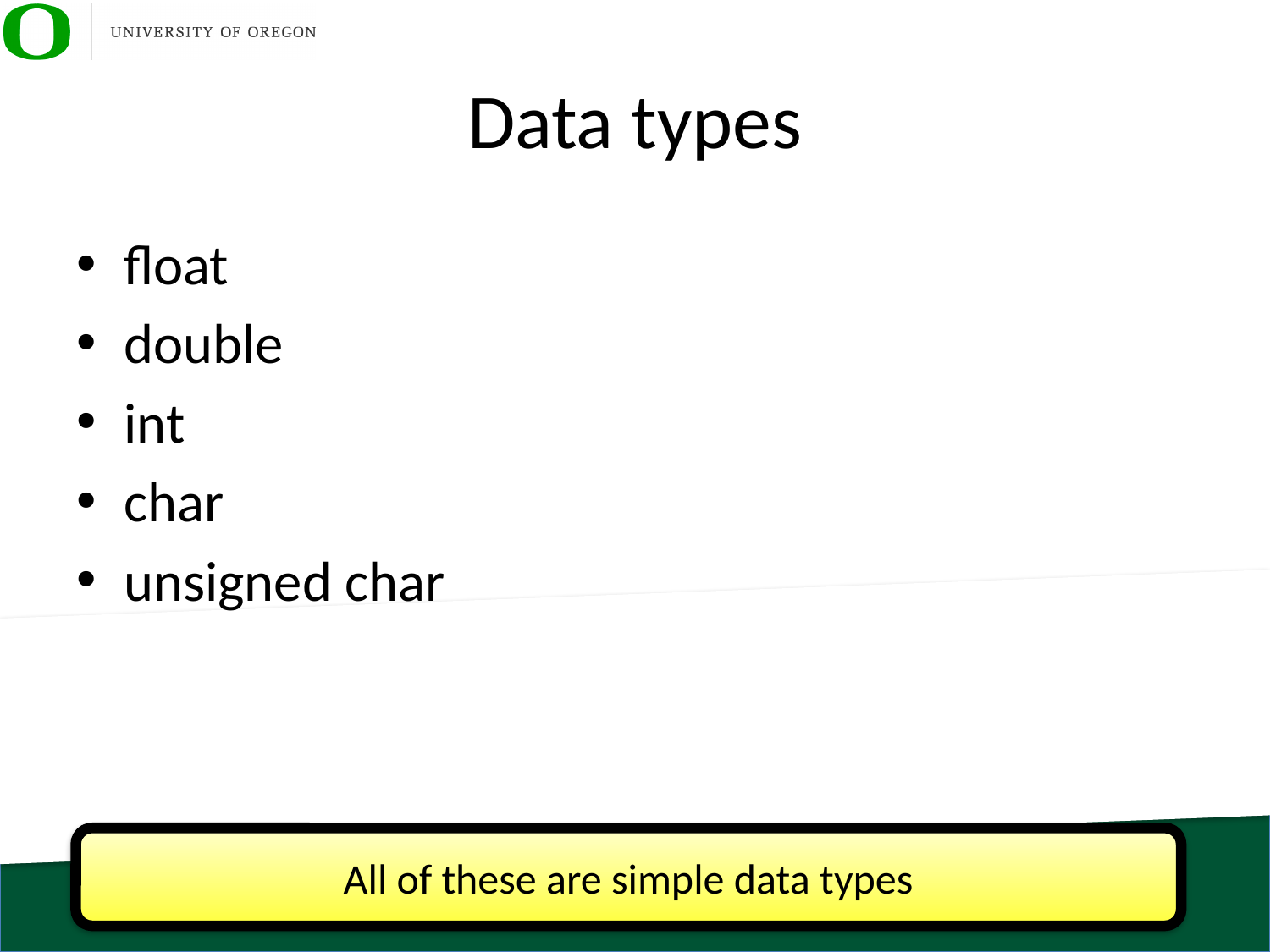

# Data types
float
double
int
char
unsigned char
All of these are simple data types